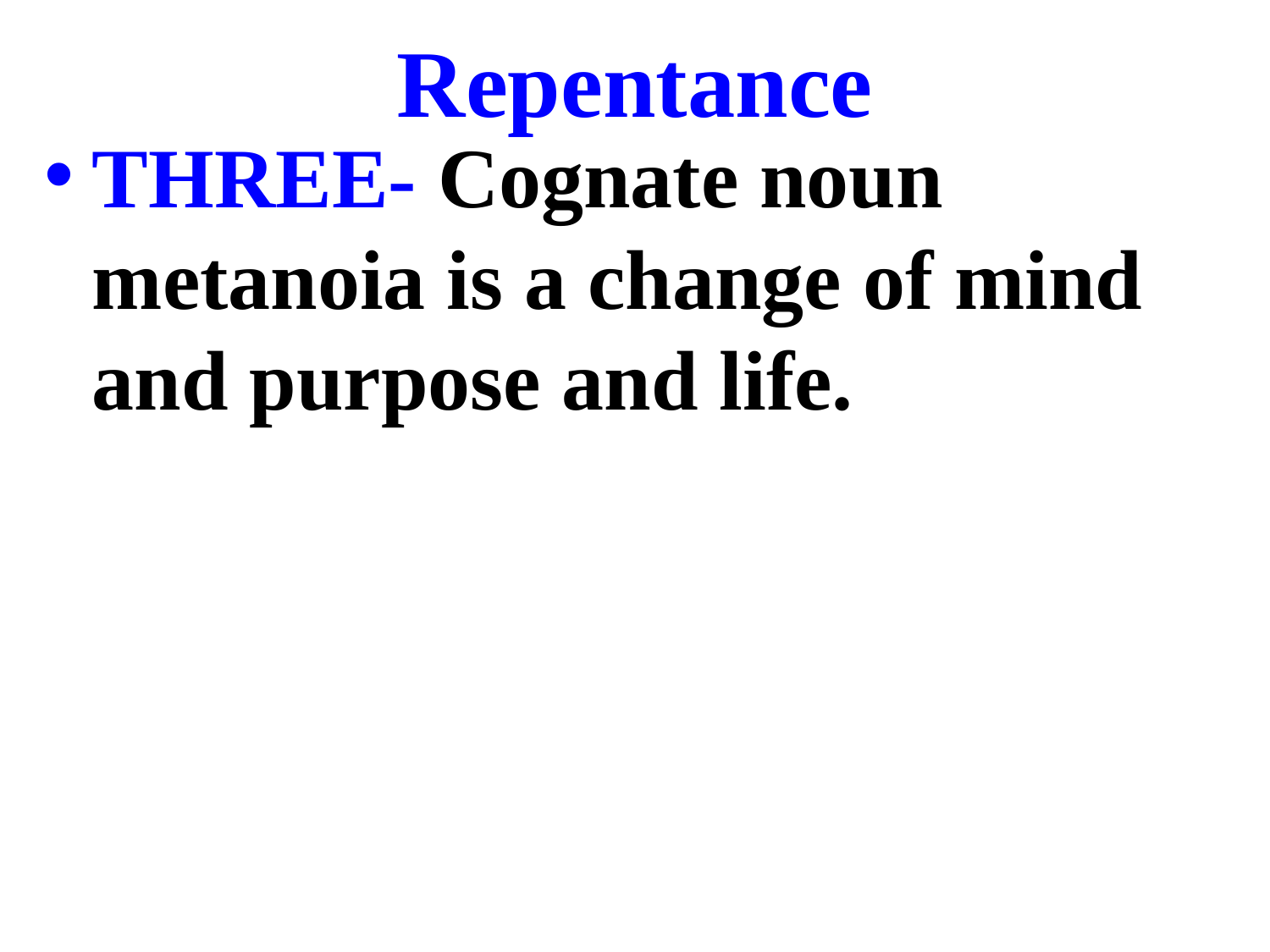

# Repentance
THREE- Cognate noun metanoia is a change of mind and purpose and life.